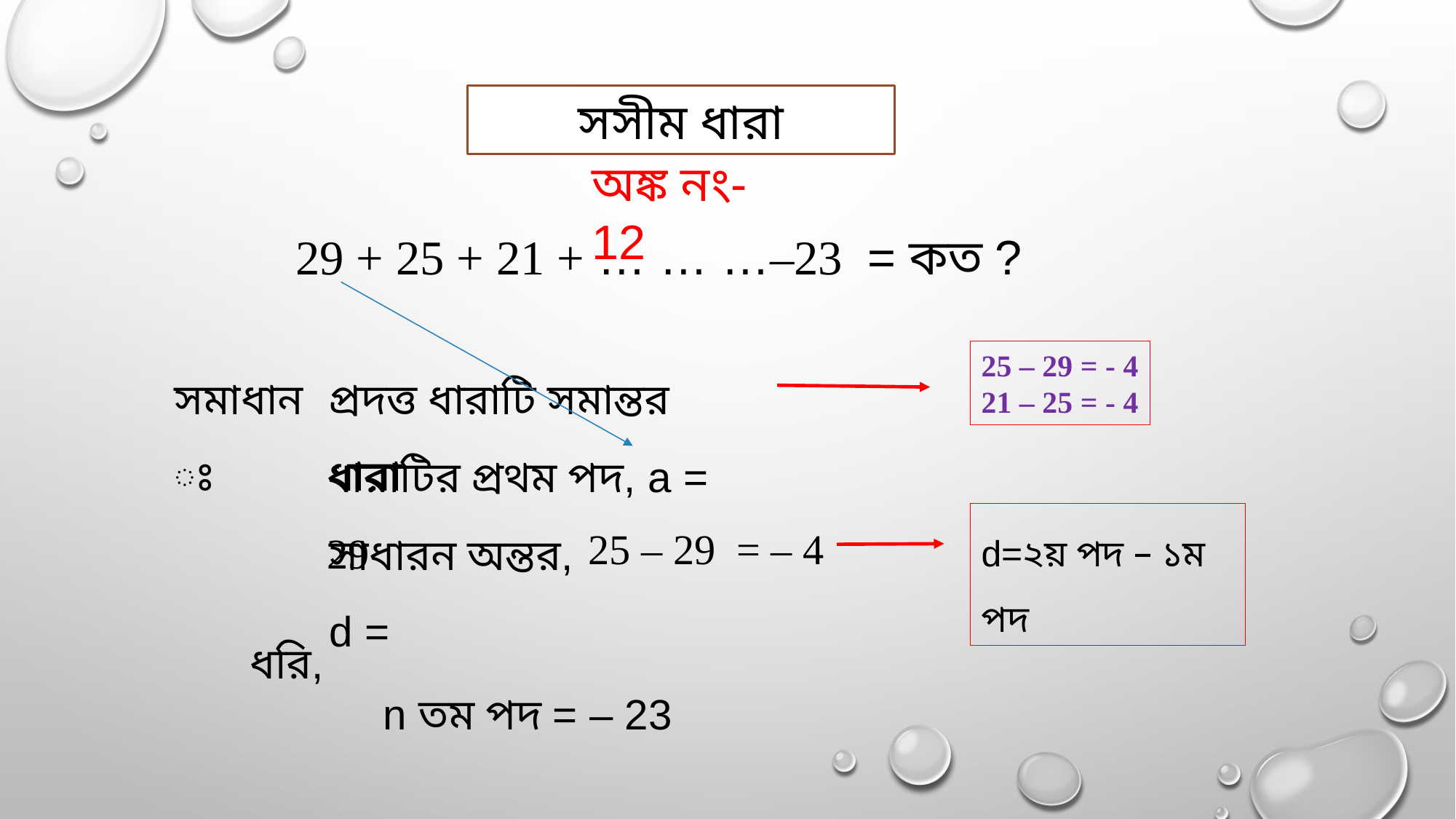

সসীম ধারা
অঙ্ক নং-12
    29 + 25 + 21 + … … …‒23  = কত ?
সমাধানঃ
প্রদত্ত ধারাটি সমান্তর ধারা
25 – 29 = - 4
21 – 25 = - 4
ধারাটির প্রথম পদ, a = 29
সাধারন অন্তর, d =
d=২য় পদ – ১ম পদ
25 ‒ 29  = ‒ 4
ধরি,
	  n তম পদ = – 23